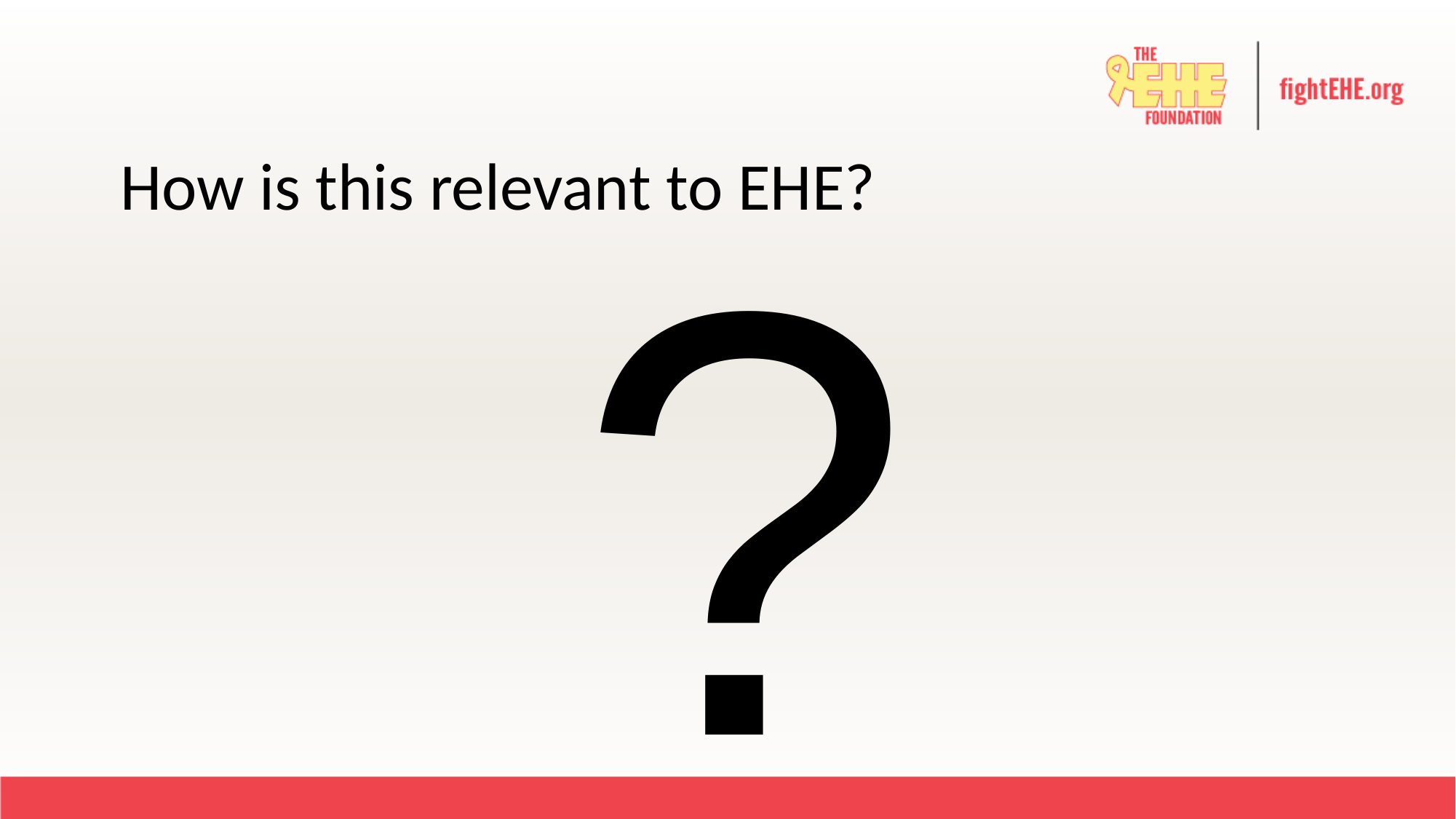

# How is this relevant to EHE?
?